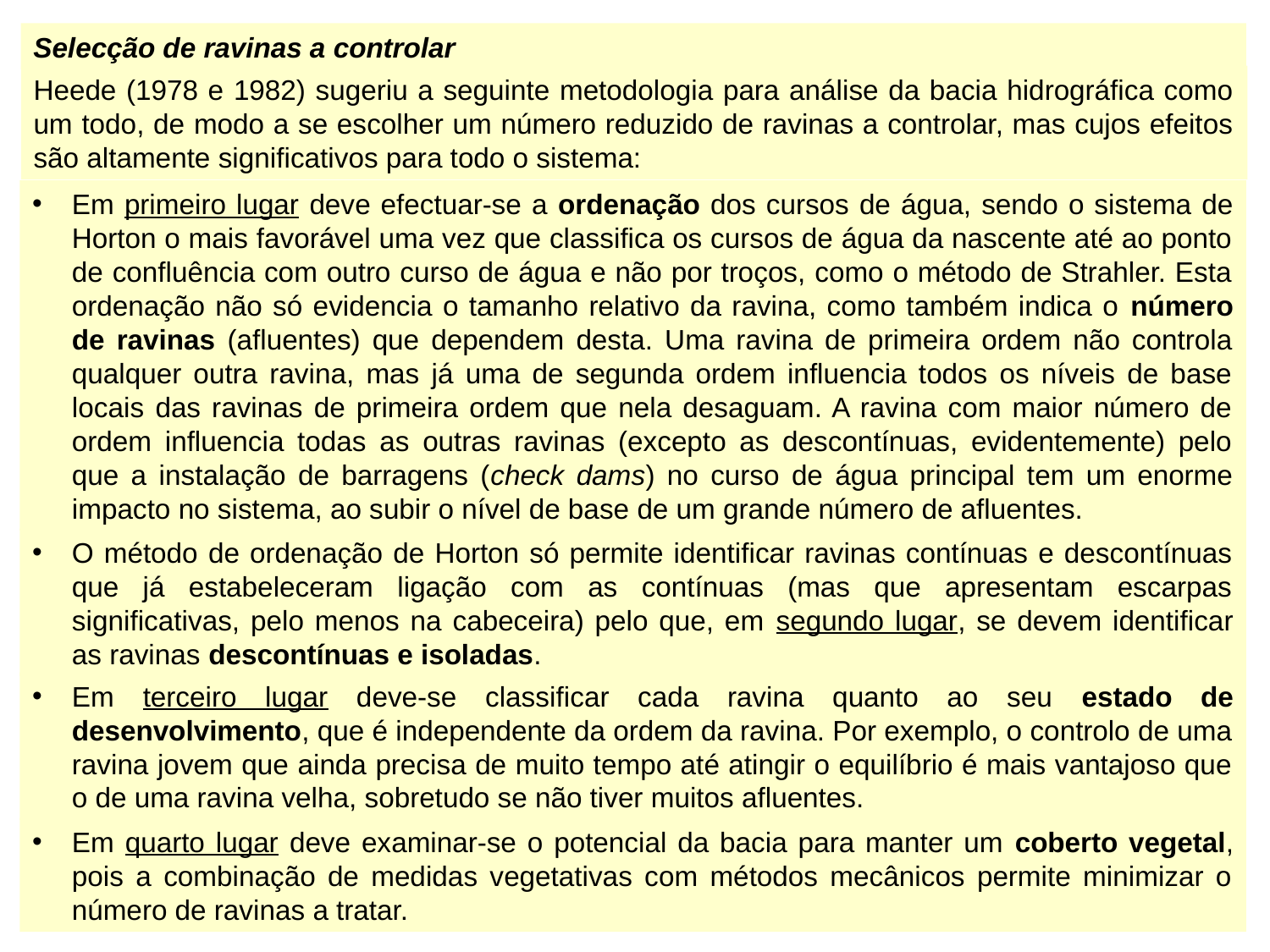

Selecção de ravinas a controlar
Heede (1978 e 1982) sugeriu a seguinte metodologia para análise da bacia hidrográfica como um todo, de modo a se escolher um número reduzido de ravinas a controlar, mas cujos efeitos são altamente significativos para todo o sistema:
Em primeiro lugar deve efectuar-se a ordenação dos cursos de água, sendo o sistema de Horton o mais favorável uma vez que classifica os cursos de água da nascente até ao ponto de confluência com outro curso de água e não por troços, como o método de Strahler. Esta ordenação não só evidencia o tamanho relativo da ravina, como também indica o número de ravinas (afluentes) que dependem desta. Uma ravina de primeira ordem não controla qualquer outra ravina, mas já uma de segunda ordem influencia todos os níveis de base locais das ravinas de primeira ordem que nela desaguam. A ravina com maior número de ordem influencia todas as outras ravinas (excepto as descontínuas, evidentemente) pelo que a instalação de barragens (check dams) no curso de água principal tem um enorme impacto no sistema, ao subir o nível de base de um grande número de afluentes.
O método de ordenação de Horton só permite identificar ravinas contínuas e descontínuas que já estabeleceram ligação com as contínuas (mas que apresentam escarpas significativas, pelo menos na cabeceira) pelo que, em segundo lugar, se devem identificar as ravinas descontínuas e isoladas.
Em terceiro lugar deve-se classificar cada ravina quanto ao seu estado de desenvolvimento, que é independente da ordem da ravina. Por exemplo, o controlo de uma ravina jovem que ainda precisa de muito tempo até atingir o equilíbrio é mais vantajoso que o de uma ravina velha, sobretudo se não tiver muitos afluentes.
Em quarto lugar deve examinar-se o potencial da bacia para manter um coberto vegetal, pois a combinação de medidas vegetativas com métodos mecânicos permite minimizar o número de ravinas a tratar.